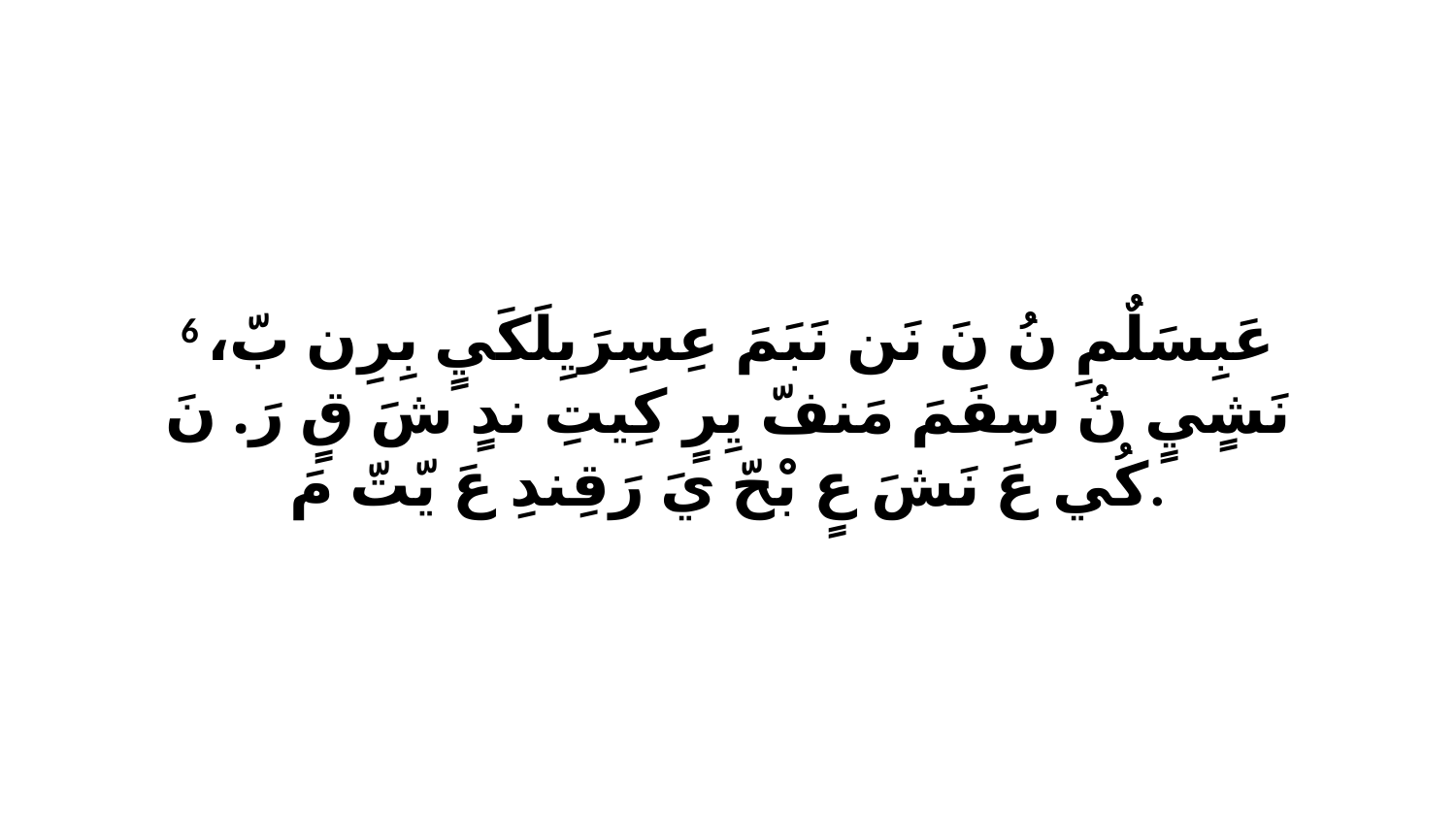

6 عَبِسَلٌمِ نُ نَ نَن نَبَمَ عِسِرَيِلَكَيٍ بِرِن بّ، نَشٍيٍ نُ سِفَمَ مَنفّ يِرٍ كِيتِ ندٍ شَ قٍ رَ. نَ كُي عَ نَشَ عٍ بْحّ يَ رَقِندِ عَ يّتّ مَ.